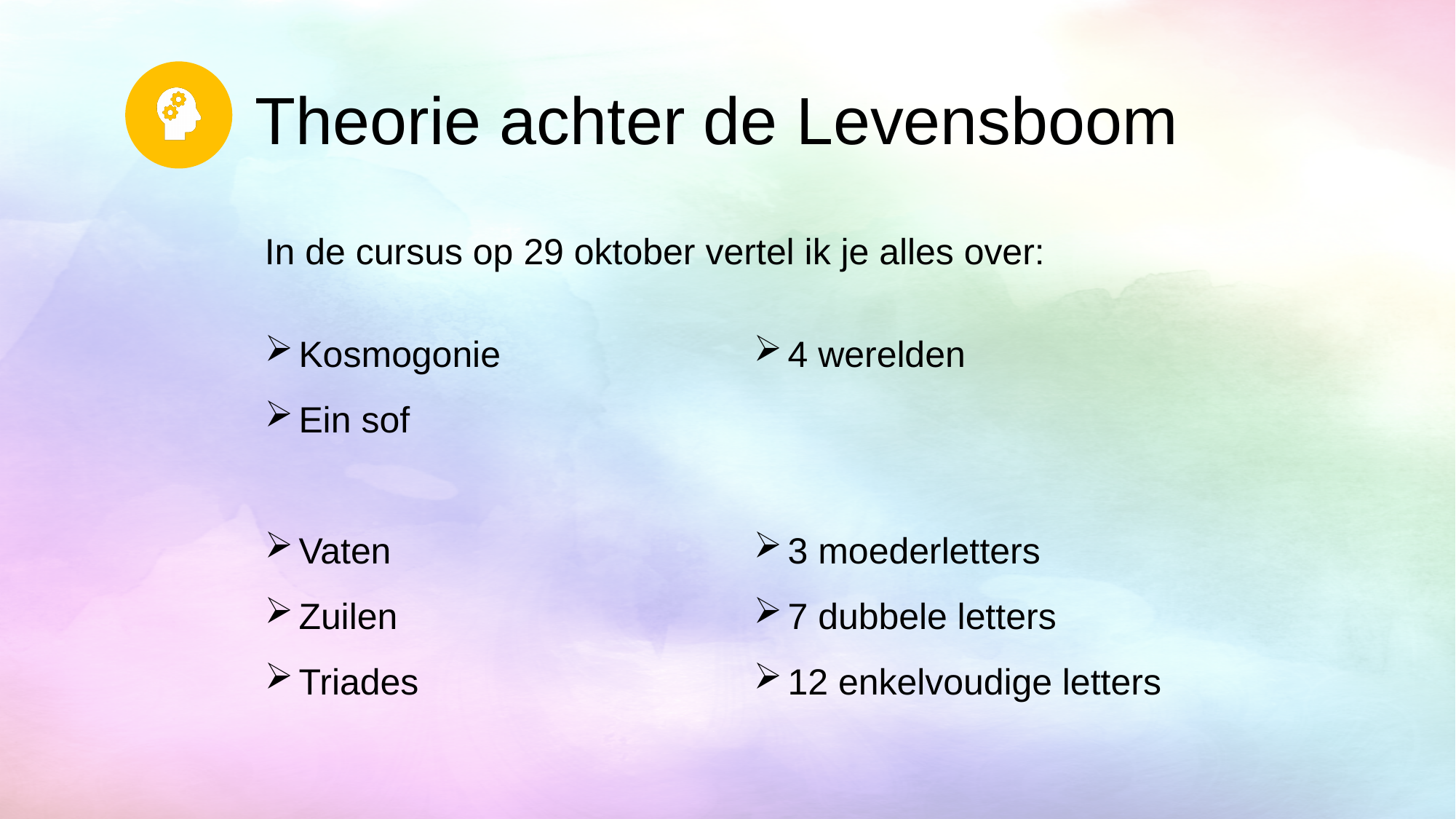

# Theorie achter de Levensboom

In de cursus op 29 oktober vertel ik je alles over:

Kosmogonie
Ein sof

Vaten
Zuilen
Triades

4 werelden

3 moederletters
7 dubbele letters
12 enkelvoudige letters